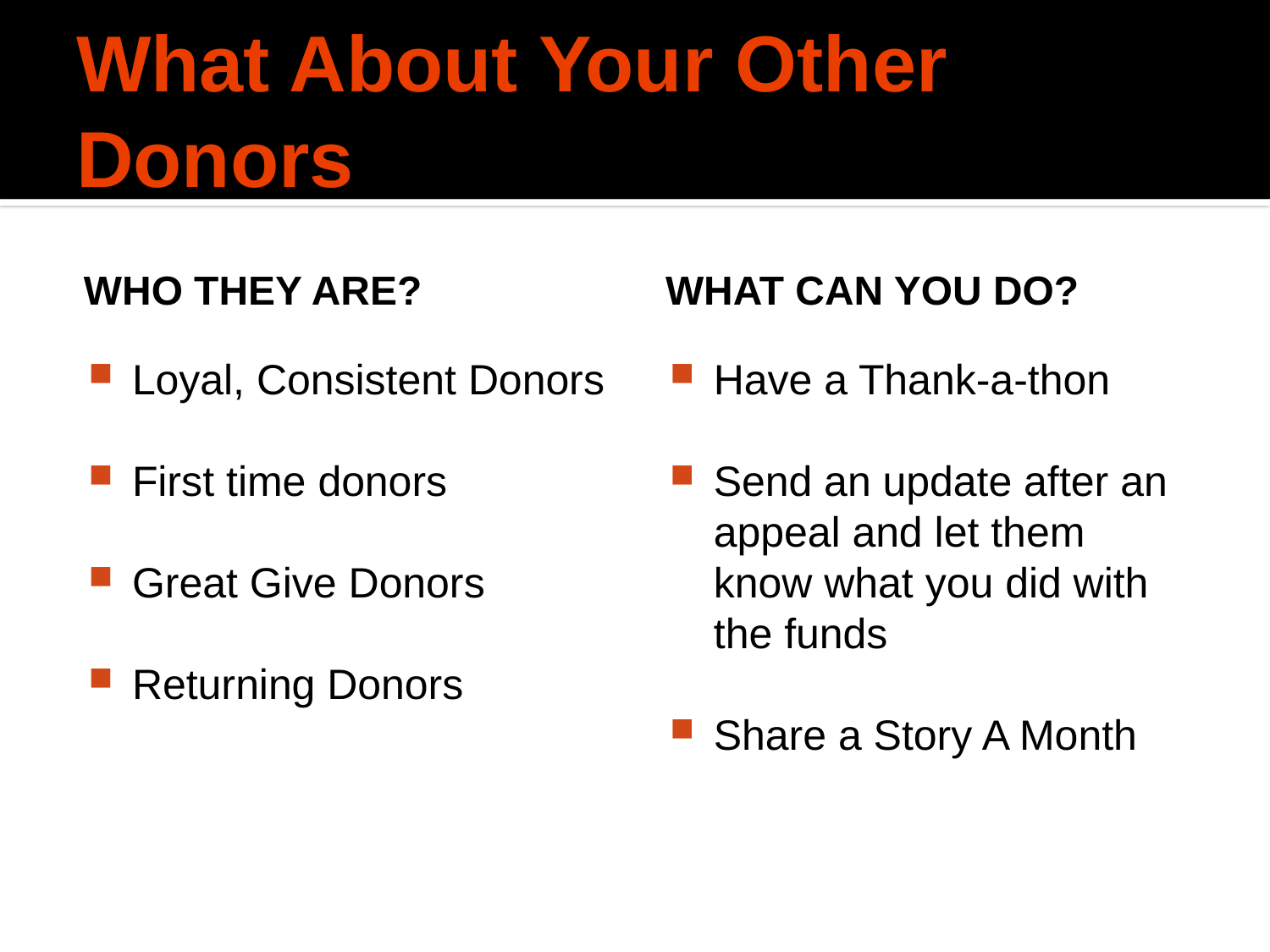

# What About Your Other Donors
Who They Are?
What Can You do?
Loyal, Consistent Donors

First time donors

Great Give Donors

Returning Donors

Have a Thank-a-thon

Send an update after an appeal and let them know what you did with the funds

Share a Story A Month